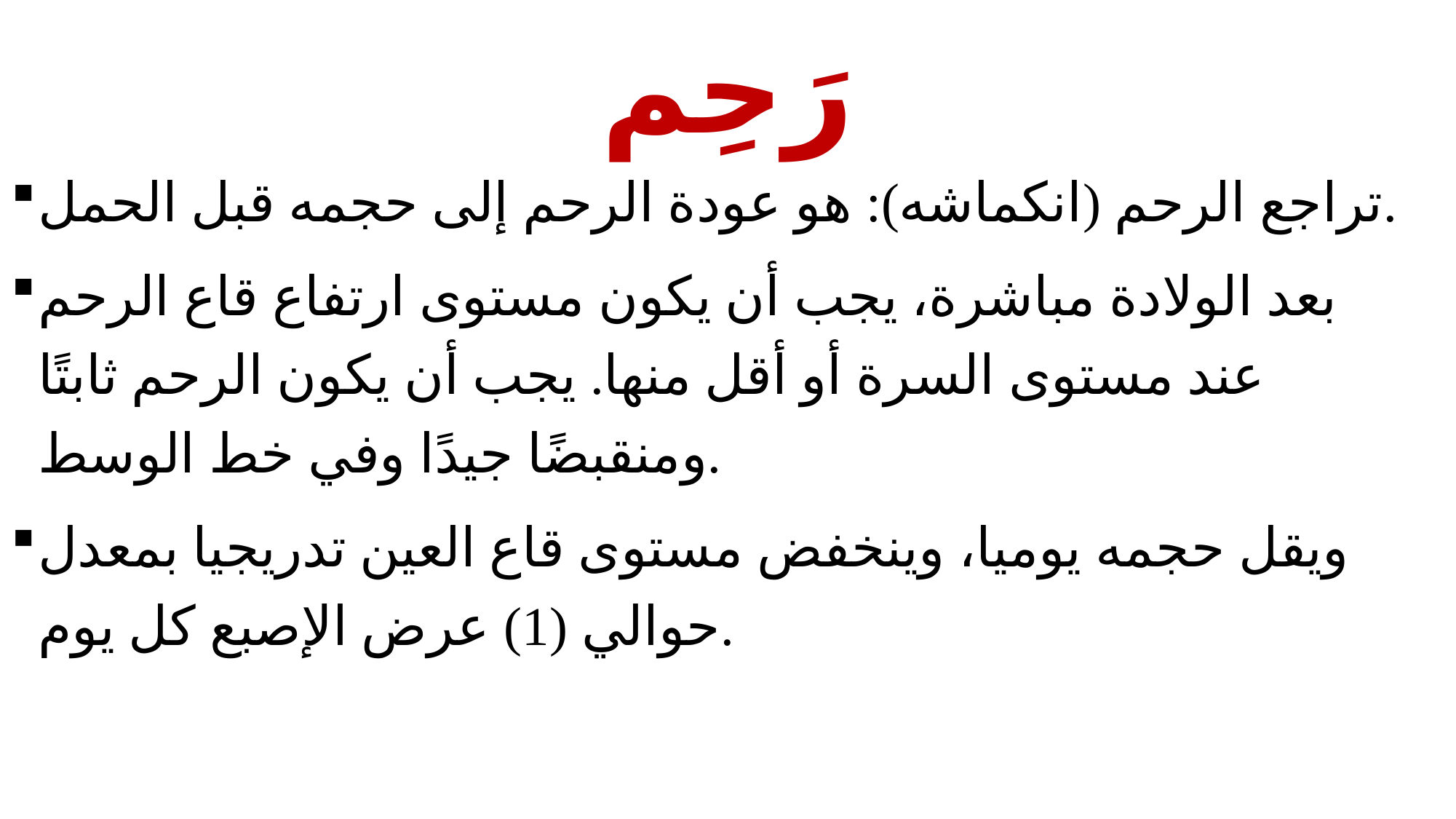

# رَحِم
تراجع الرحم (انكماشه): هو عودة الرحم إلى حجمه قبل الحمل.
بعد الولادة مباشرة، يجب أن يكون مستوى ارتفاع قاع الرحم عند مستوى السرة أو أقل منها. يجب أن يكون الرحم ثابتًا ومنقبضًا جيدًا وفي خط الوسط.
ويقل حجمه يوميا، وينخفض مستوى قاع العين تدريجيا بمعدل حوالي (1) عرض الإصبع كل يوم.